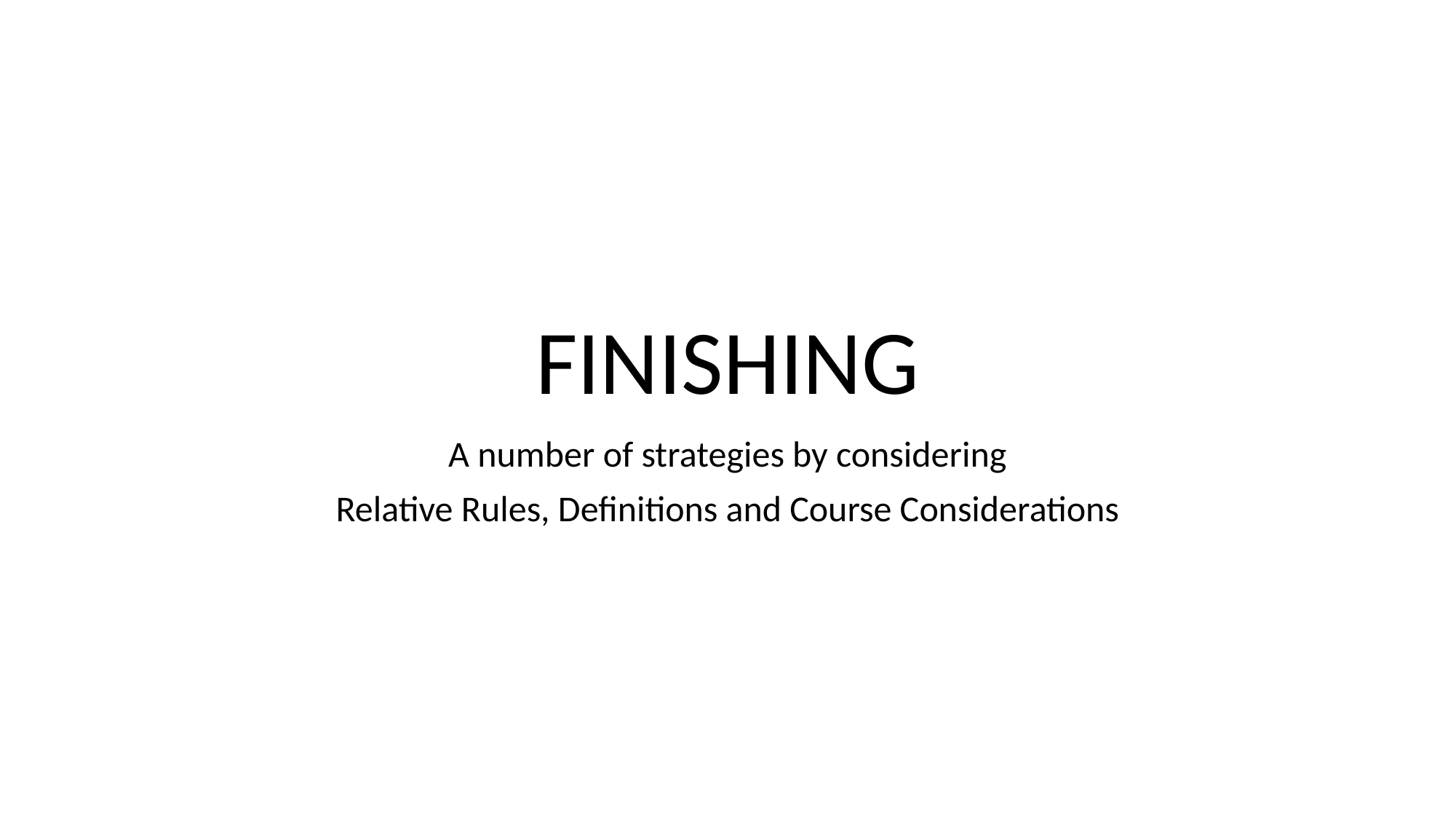

# FINISHING
A number of strategies by considering
Relative Rules, Definitions and Course Considerations